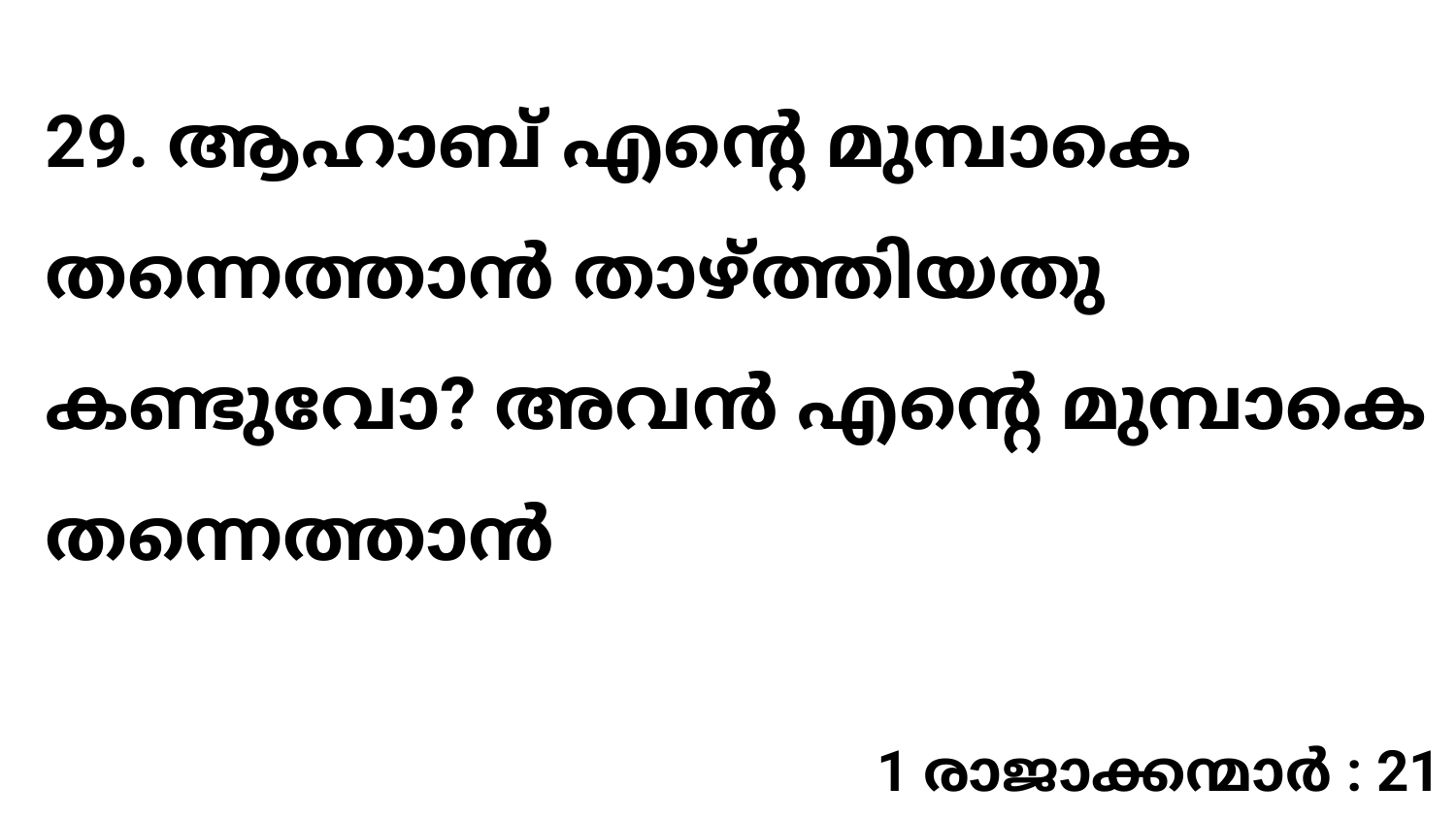

29. ആഹാബ് എന്റെ മുമ്പാകെ തന്നെത്താൻ താഴ്ത്തിയതു കണ്ടുവോ? അവൻ എന്റെ മുമ്പാകെ തന്നെത്താൻ
1 രാജാക്കന്മാർ : 21